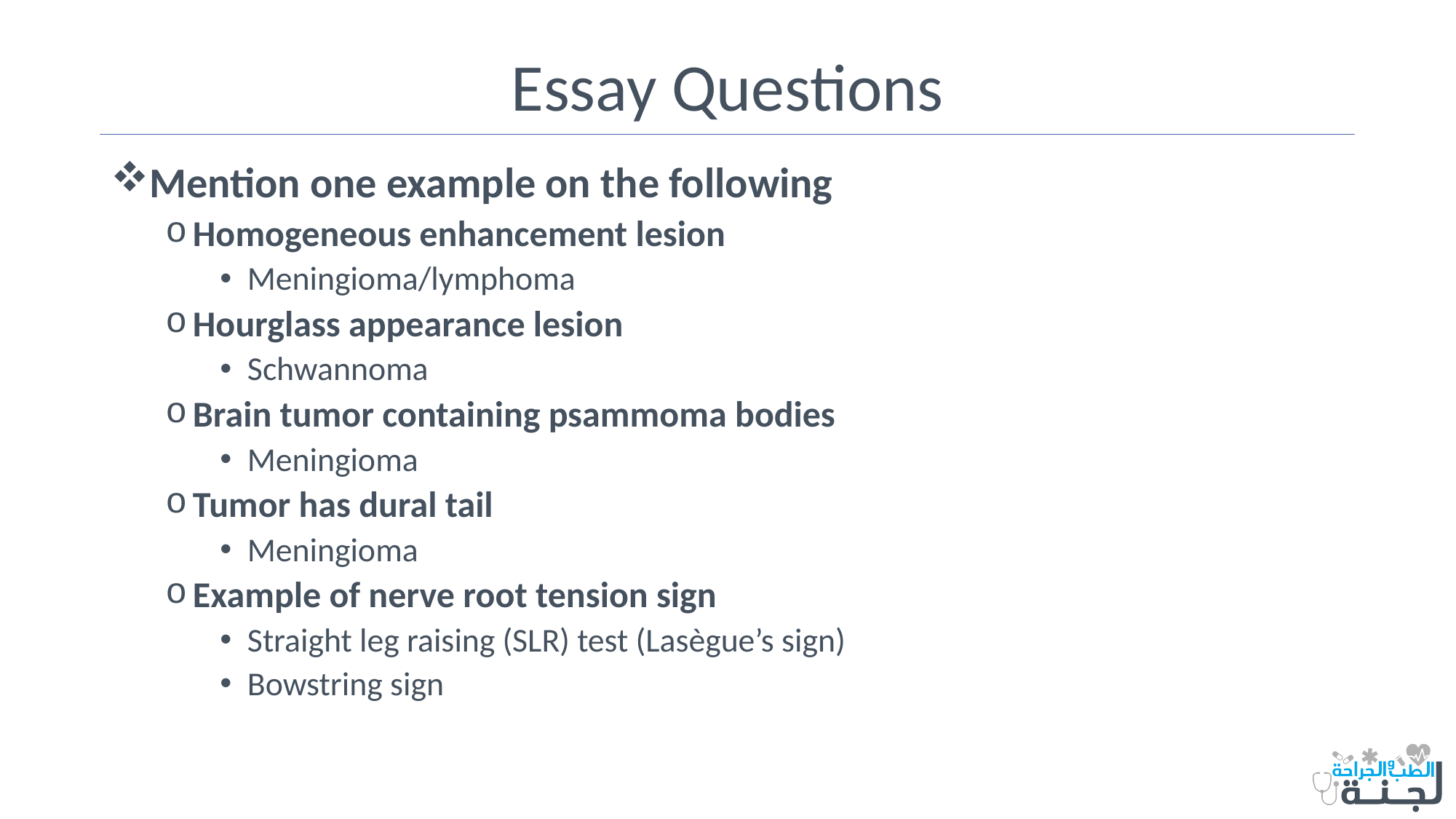

# Essay Questions
Mention one example on the following
Homogeneous enhancement lesion
Meningioma/lymphoma
Hourglass appearance lesion
Schwannoma
Brain tumor containing psammoma bodies
Meningioma
Tumor has dural tail
Meningioma
Example of nerve root tension sign
Straight leg raising (SLR) test (Lasègue’s sign)
Bowstring sign